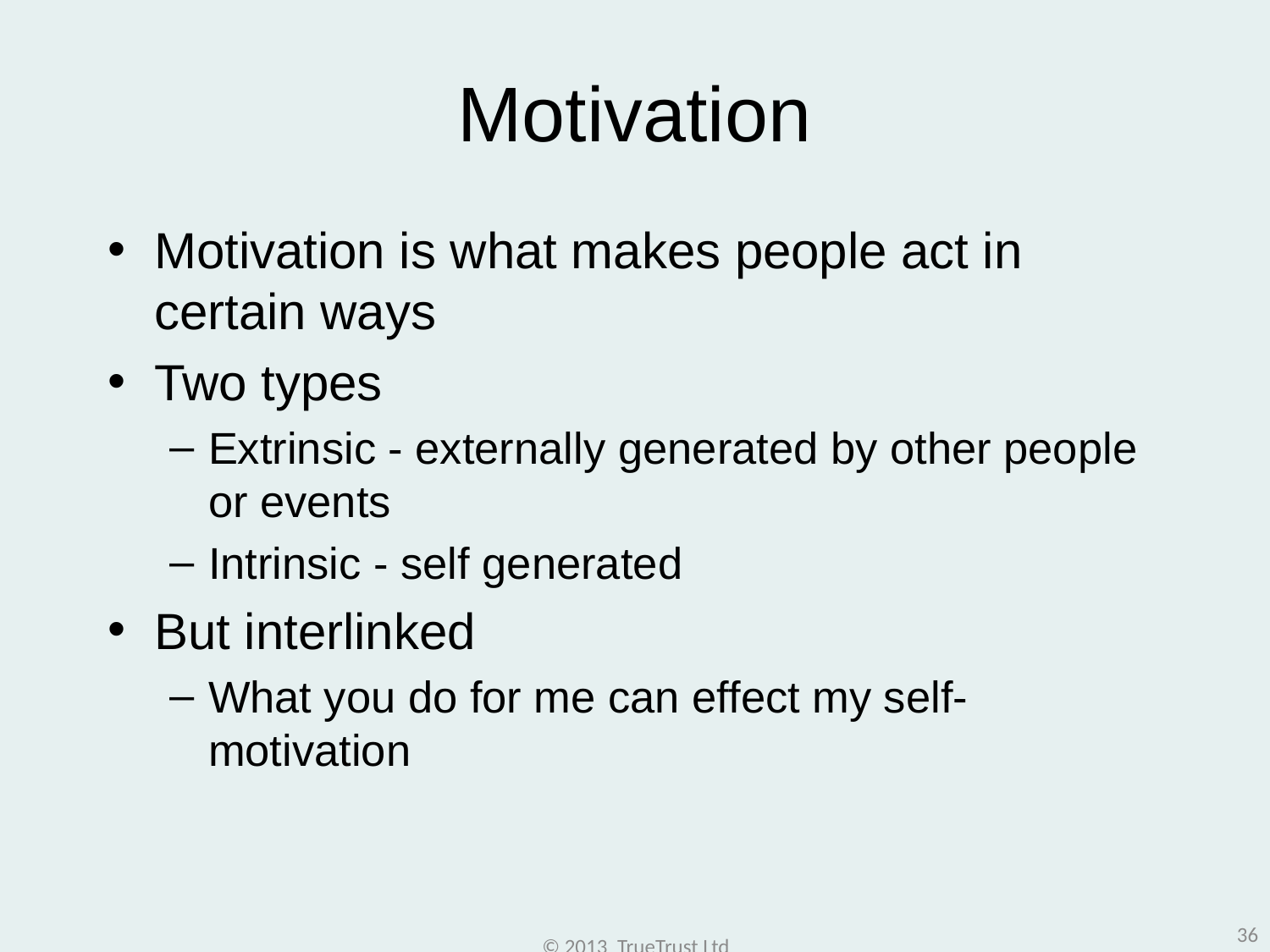

# Motivation
Motivation is what makes people act in certain ways
Two types
Extrinsic - externally generated by other people or events
Intrinsic - self generated
But interlinked
What you do for me can effect my self-motivation
36
© 2013  TrueTrust Ltd